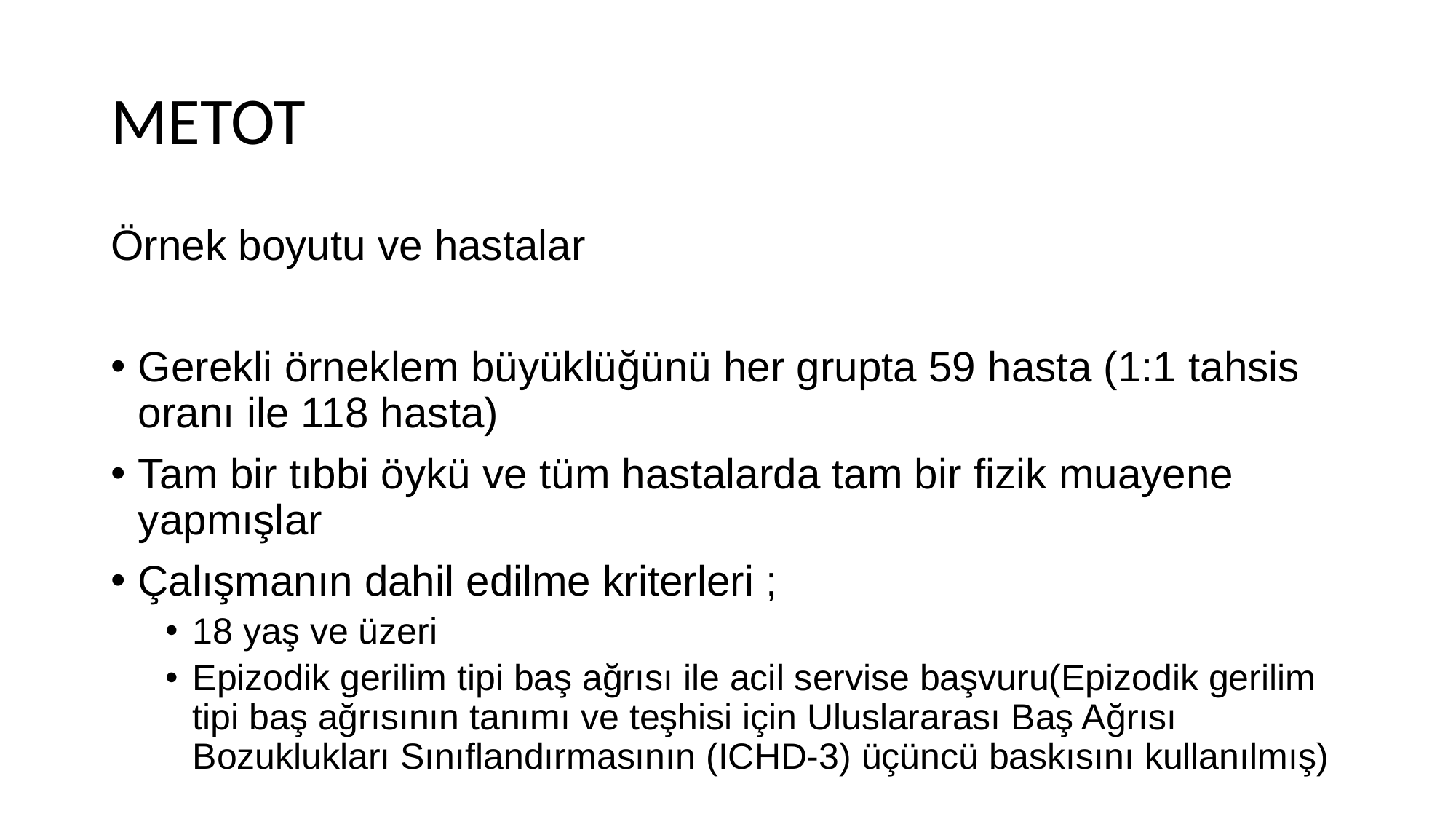

# METOT
Örnek boyutu ve hastalar

Gerekli örneklem büyüklüğünü her grupta 59 hasta (1:1 tahsis oranı ile 118 hasta)
Tam bir tıbbi öykü ve tüm hastalarda tam bir fizik muayene yapmışlar
Çalışmanın dahil edilme kriterleri ;
18 yaş ve üzeri
Epizodik gerilim tipi baş ağrısı ile acil servise başvuru(Epizodik gerilim tipi baş ağrısının tanımı ve teşhisi için Uluslararası Baş Ağrısı Bozuklukları Sınıflandırmasının (ICHD-3) üçüncü baskısını kullanılmış)